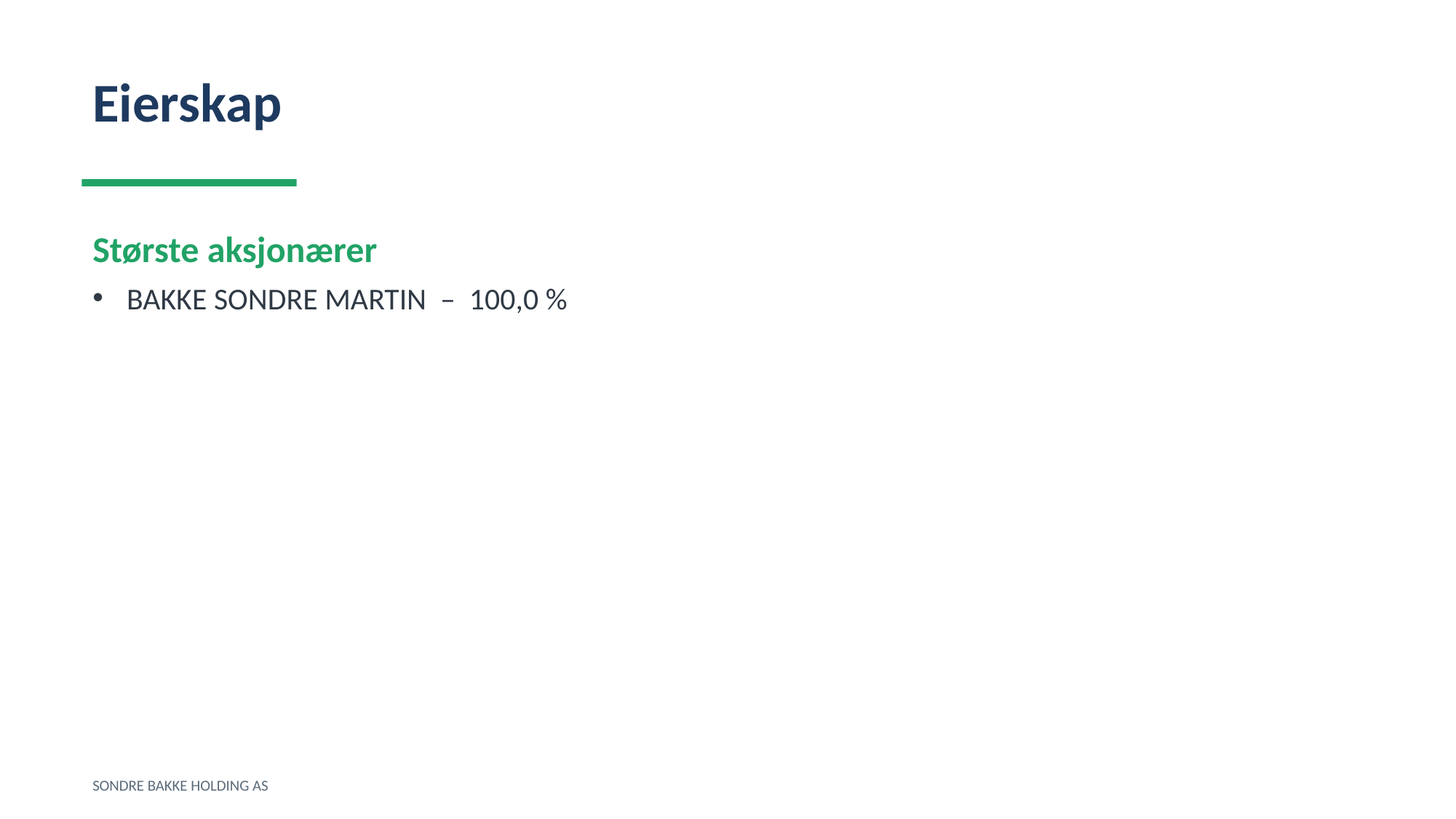

Eierskap

Største aksjonærer
BAKKE SONDRE MARTIN  –  100,0 %
SONDRE BAKKE HOLDING AS